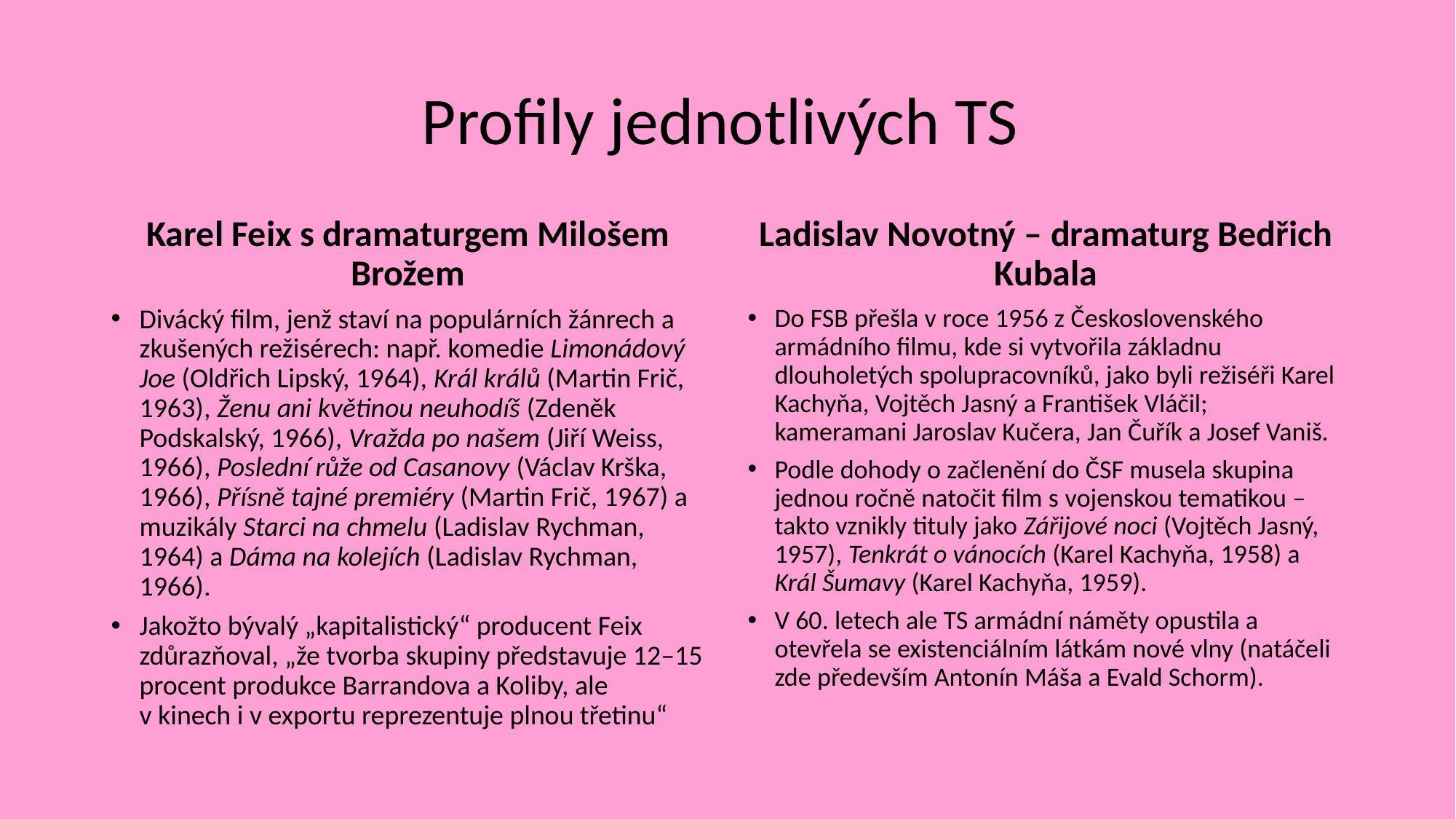

# Profily jednotlivých TS
Karel Feix s dramaturgem Milošem Brožem
Ladislav Novotný – dramaturg Bedřich Kubala
Divácký film, jenž staví na populárních žánrech a zkušených režisérech: např. komedie Limonádový Joe (Oldřich Lipský, 1964), Král králů (Martin Frič, 1963), Ženu ani květinou neuhodíš (Zdeněk Podskalský, 1966), Vražda po našem (Jiří Weiss, 1966), Poslední růže od Casanovy (Václav Krška, 1966), Přísně tajné premiéry (Martin Frič, 1967) a muzikály Starci na chmelu (Ladislav Rychman, 1964) a Dáma na kolejích (Ladislav Rychman, 1966).
Jakožto bývalý „kapitalistický“ producent Feix zdůrazňoval, „že tvorba skupiny představuje 12–15 procent produkce Barrandova a Koliby, ale v kinech i v exportu reprezentuje plnou třetinu“

Do FSB přešla v roce 1956 z Československého armádního filmu, kde si vytvořila základnu dlouholetých spolupracovníků, jako byli režiséři Karel Kachyňa, Vojtěch Jasný a František Vláčil; kameramani Jaroslav Kučera, Jan Čuřík a Josef Vaniš.
Podle dohody o začlenění do ČSF musela skupina jednou ročně natočit film s vojenskou tematikou – takto vznikly tituly jako Zářijové noci (Vojtěch Jasný, 1957), Tenkrát o vánocích (Karel Kachyňa, 1958) a Král Šumavy (Karel Kachyňa, 1959).
V 60. letech ale TS armádní náměty opustila a otevřela se existenciálním látkám nové vlny (natáčeli zde především Antonín Máša a Evald Schorm).